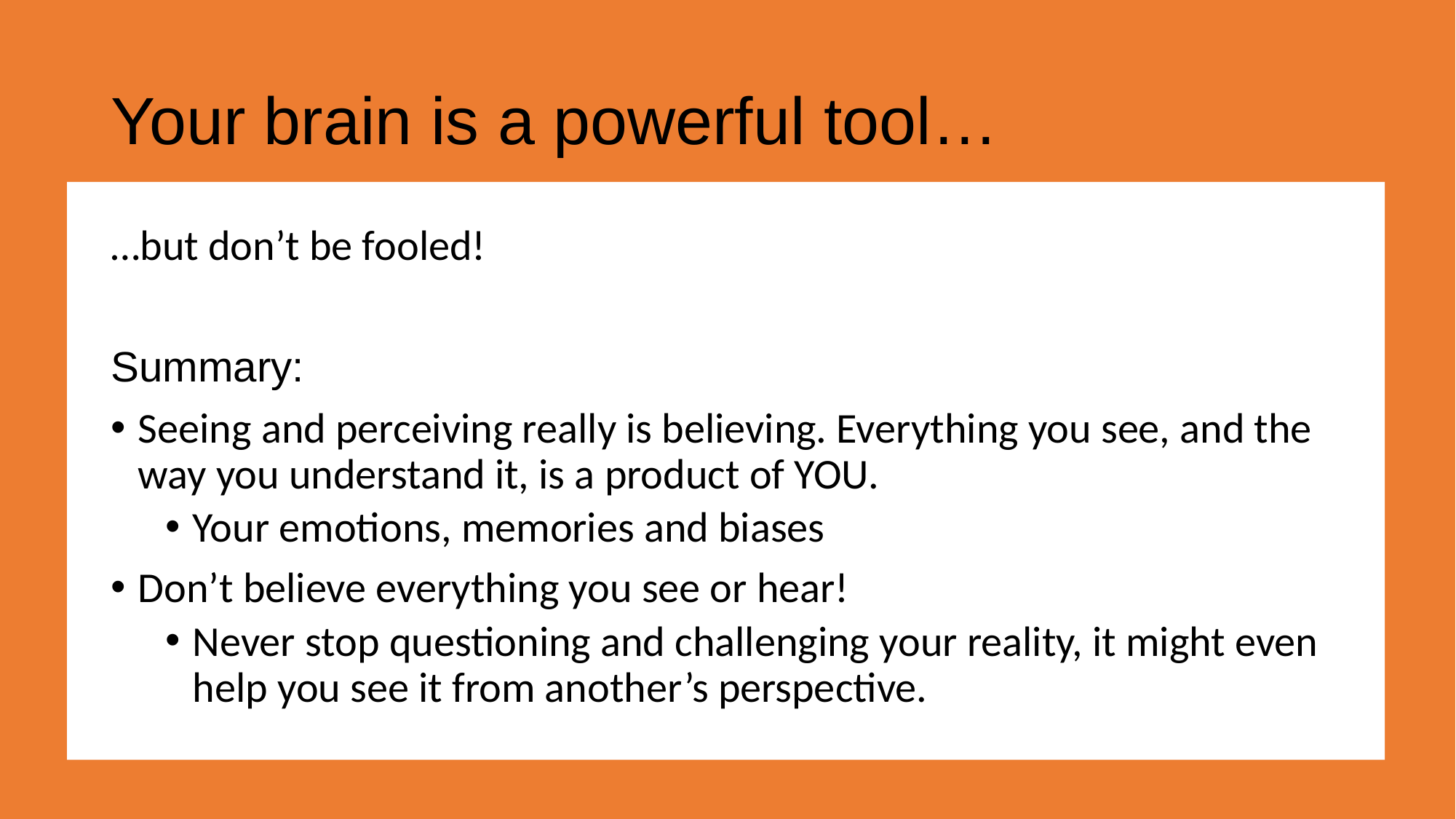

# Your brain is a powerful tool…

…but don’t be fooled!

Summary:
Seeing and perceiving really is believing. Everything you see, and the way you understand it, is a product of YOU.
Your emotions, memories and biases
Don’t believe everything you see or hear!
Never stop questioning and challenging your reality, it might even help you see it from another’s perspective.